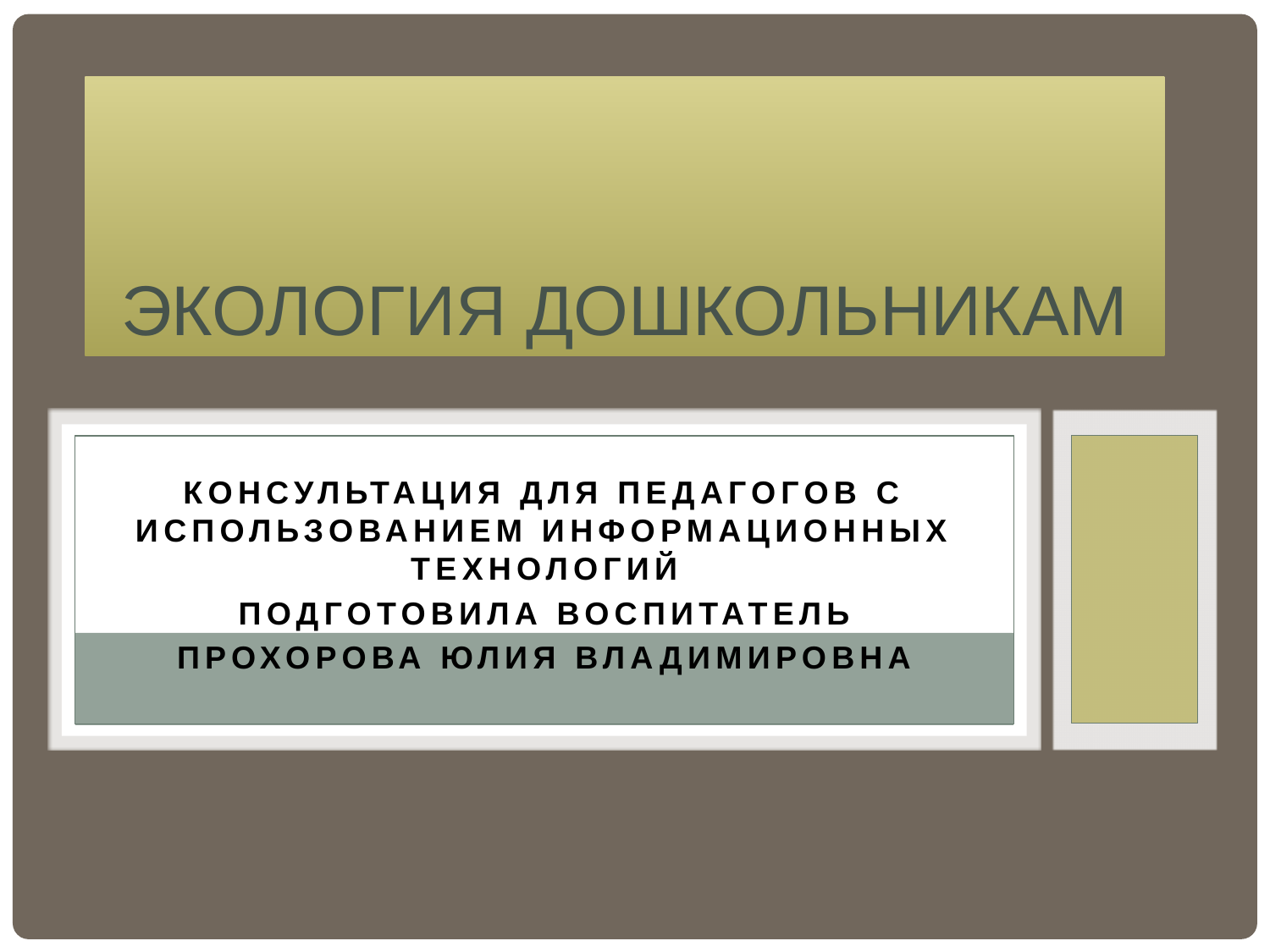

# Экология дошкольникам
Консультация для педагогов с использованием информационных технологий
Подготовила воспитатель
Прохорова Юлия Владимировна